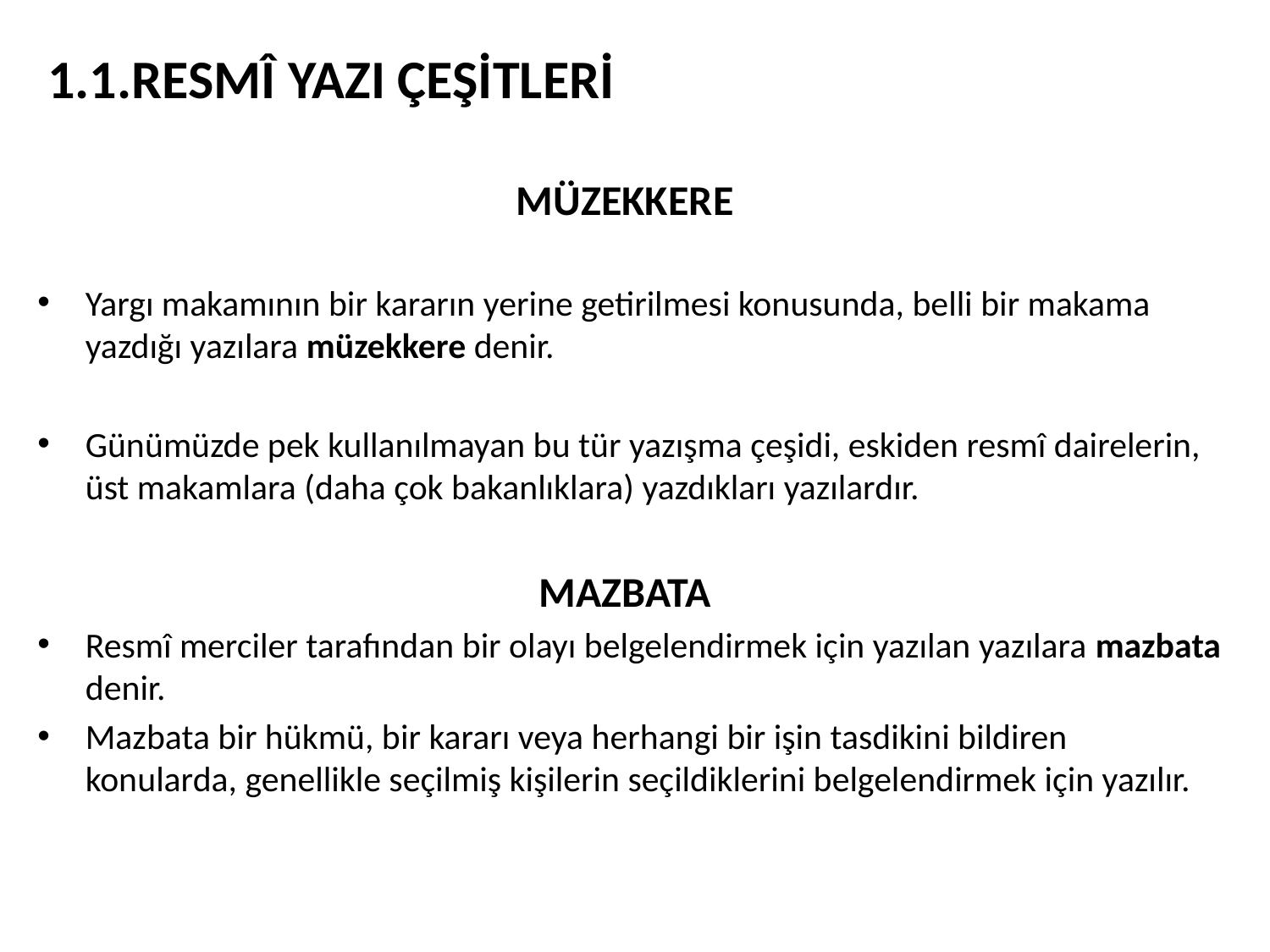

# 1.1.RESMÎ YAZI ÇEŞİTLERİ

MÜZEKKERE

Yargı makamının bir kararın yerine getirilmesi konusunda, belli bir makama yazdığı yazılara müzekkere denir.

Günümüzde pek kullanılmayan bu tür yazışma çeşidi, eskiden resmî dairelerin, üst makamlara (daha çok bakanlıklara) yazdıkları yazılardır.

MAZBATA
Resmî merciler tarafından bir olayı belgelendirmek için yazılan yazılara mazbata denir.
Mazbata bir hükmü, bir kararı veya herhangi bir işin tasdikini bildiren konularda, genellikle seçilmiş kişilerin seçildiklerini belgelendirmek için yazılır.